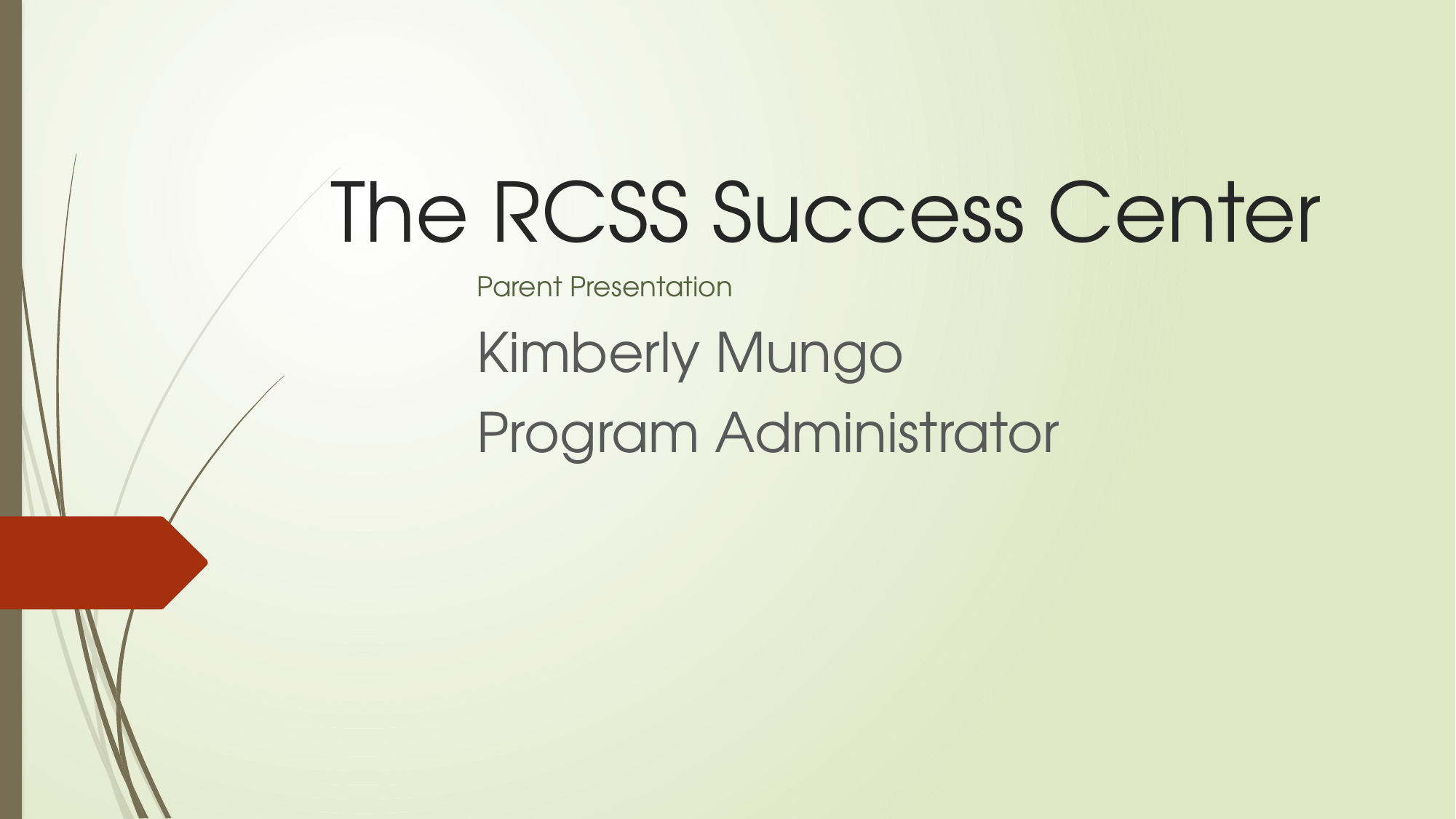

# The RCSS Success Center
Parent Presentation
Kimberly Mungo
Program Administrator